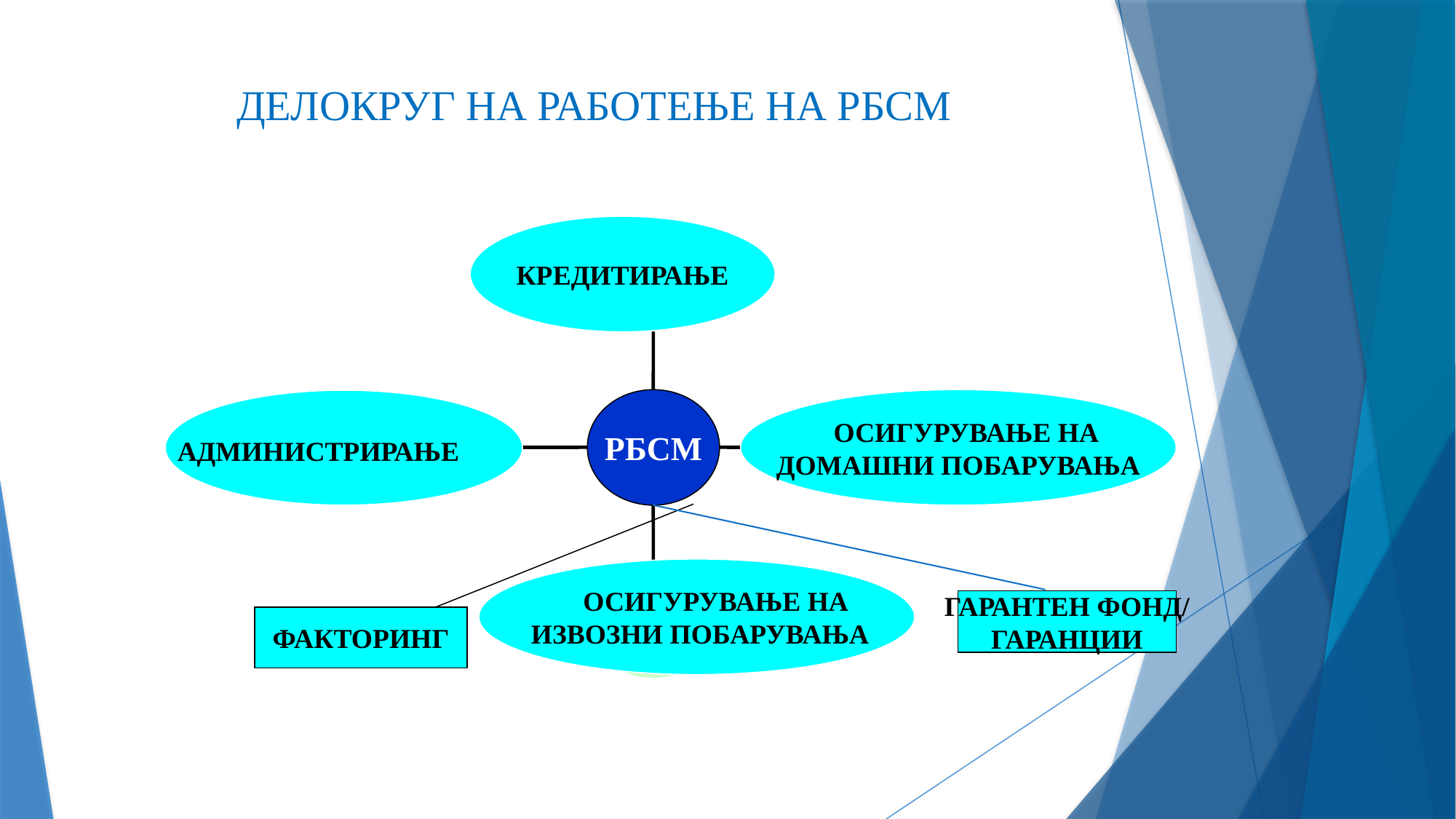

# ДЕЛОКРУГ НА РАБОТЕЊЕ НА РБСМ

КРЕДИТИРАЊЕ

РБСМ
   ОСИГУРУВАЊЕ НА
ДОМАШНИ ПОБАРУВАЊА
      АДМИНИСТРИРАЊЕ

     ОСИГУРУВАЊЕ НА
 ИЗВОЗНИ ПОБАРУВАЊА

ГАРАНТЕН ФОНД/
ГАРАНЦИИ
ФАКТОРИНГ